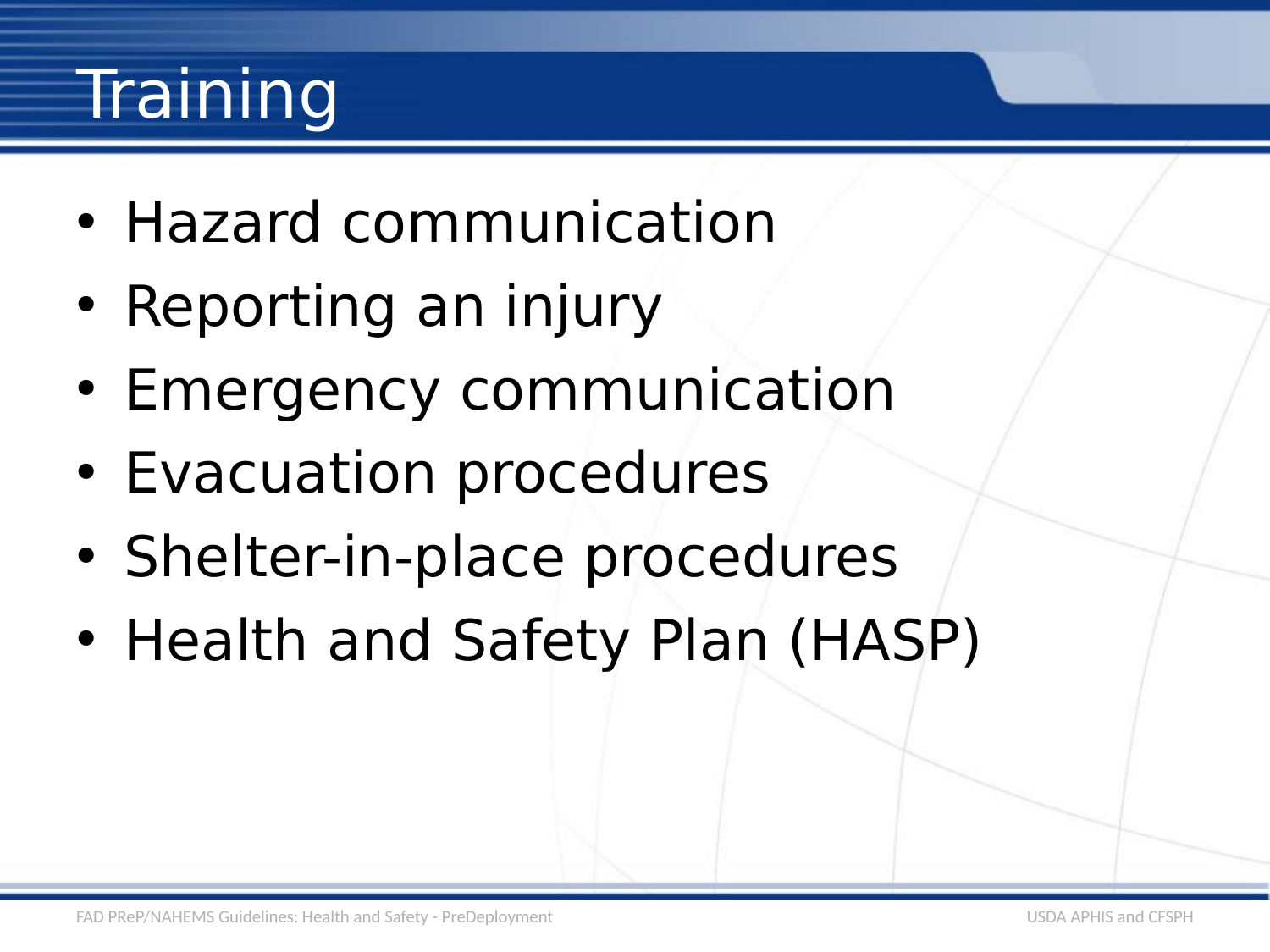

# Training
Hazard communication
Reporting an injury
Emergency communication
Evacuation procedures
Shelter-in-place procedures
Health and Safety Plan (HASP)
FAD PReP/NAHEMS Guidelines: Health and Safety - PreDeployment
USDA APHIS and CFSPH